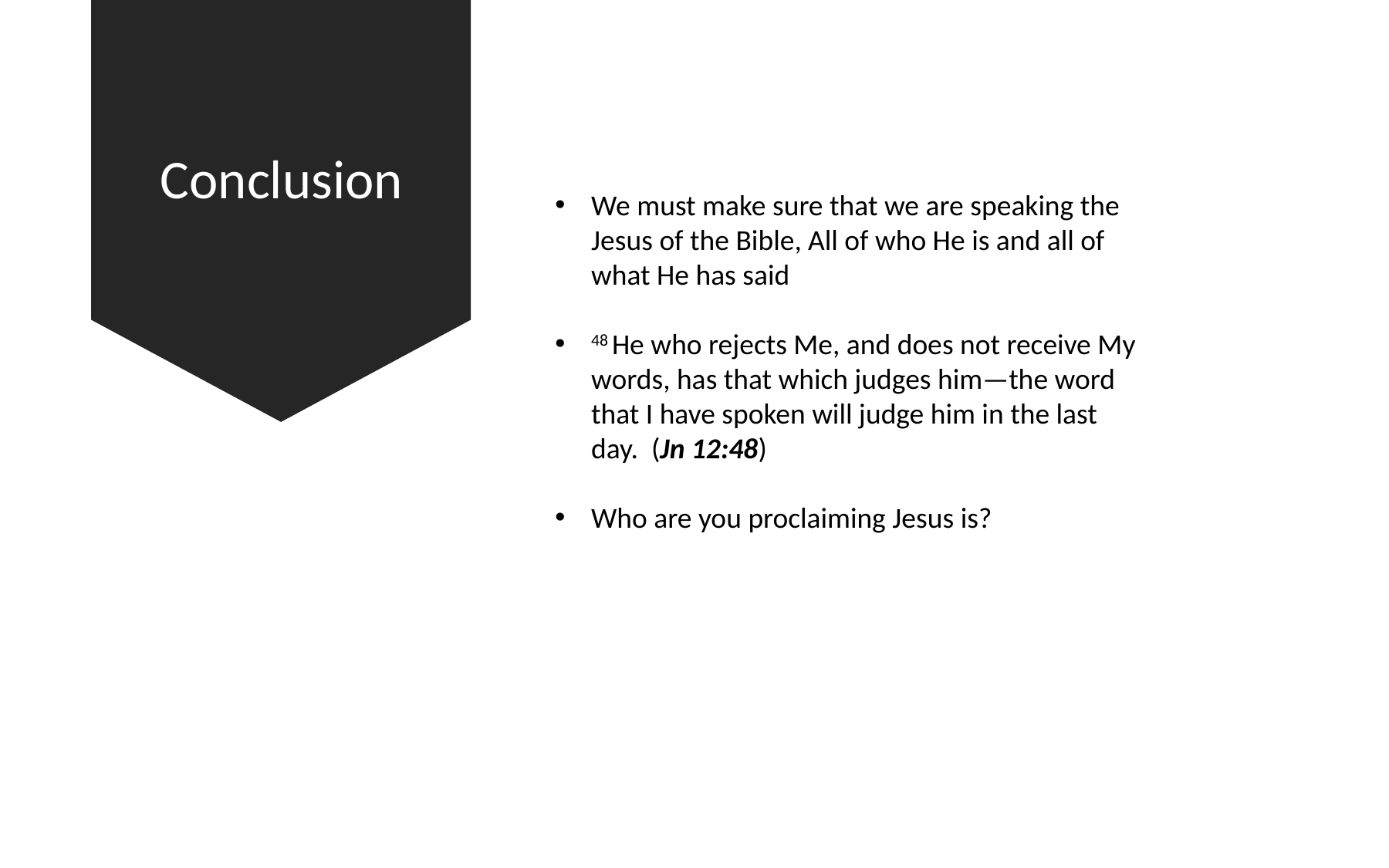

# Conclusion
We must make sure that we are speaking the Jesus of the Bible, All of who He is and all of what He has said

48 He who rejects Me, and does not receive My words, has that which judges him—the word that I have spoken will judge him in the last day.  (Jn 12:48)

Who are you proclaiming Jesus is?